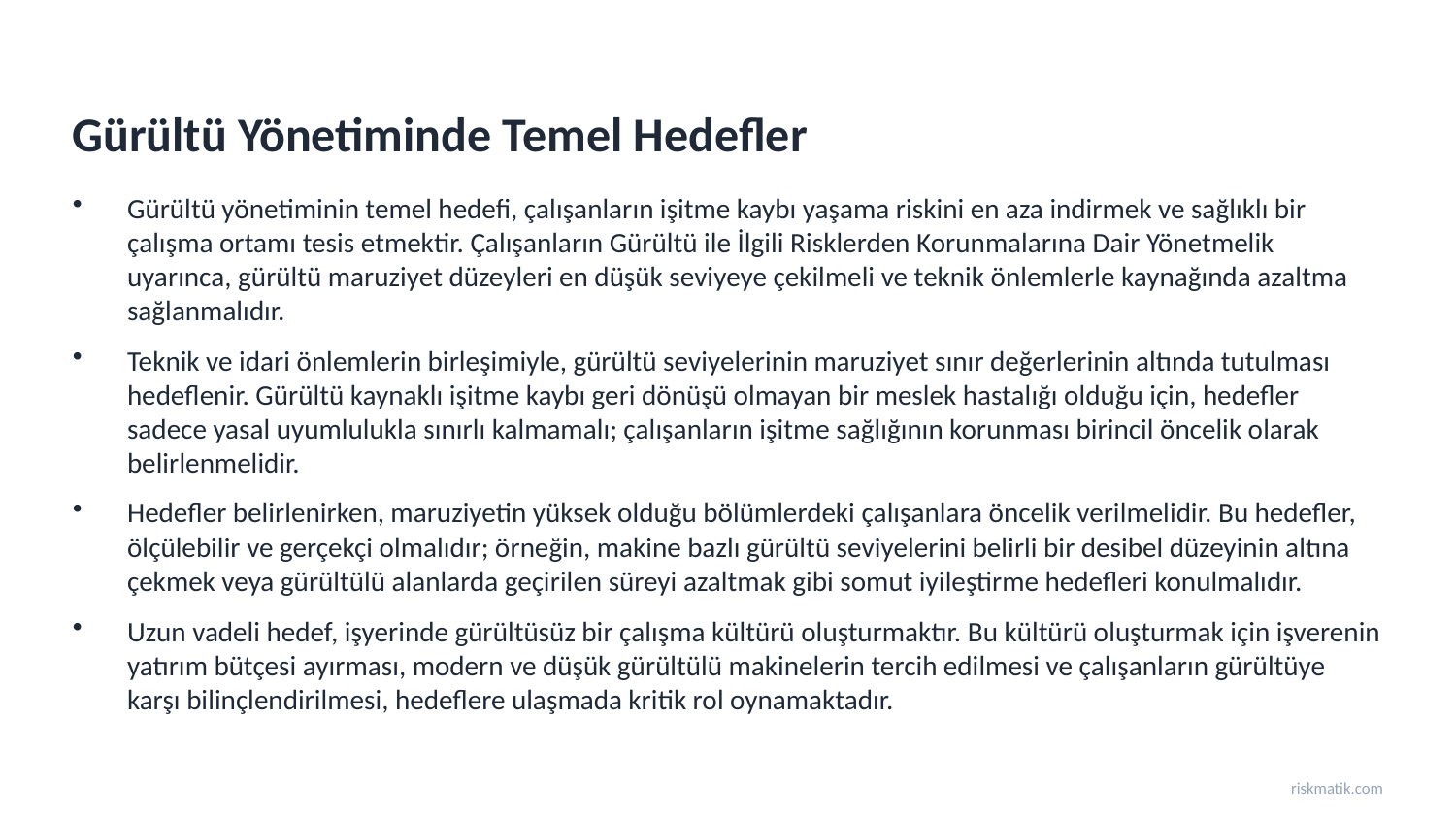

Gürültü Yönetiminde Temel Hedefler
Gürültü yönetiminin temel hedefi, çalışanların işitme kaybı yaşama riskini en aza indirmek ve sağlıklı bir çalışma ortamı tesis etmektir. Çalışanların Gürültü ile İlgili Risklerden Korunmalarına Dair Yönetmelik uyarınca, gürültü maruziyet düzeyleri en düşük seviyeye çekilmeli ve teknik önlemlerle kaynağında azaltma sağlanmalıdır.
Teknik ve idari önlemlerin birleşimiyle, gürültü seviyelerinin maruziyet sınır değerlerinin altında tutulması hedeflenir. Gürültü kaynaklı işitme kaybı geri dönüşü olmayan bir meslek hastalığı olduğu için, hedefler sadece yasal uyumlulukla sınırlı kalmamalı; çalışanların işitme sağlığının korunması birincil öncelik olarak belirlenmelidir.
Hedefler belirlenirken, maruziyetin yüksek olduğu bölümlerdeki çalışanlara öncelik verilmelidir. Bu hedefler, ölçülebilir ve gerçekçi olmalıdır; örneğin, makine bazlı gürültü seviyelerini belirli bir desibel düzeyinin altına çekmek veya gürültülü alanlarda geçirilen süreyi azaltmak gibi somut iyileştirme hedefleri konulmalıdır.
Uzun vadeli hedef, işyerinde gürültüsüz bir çalışma kültürü oluşturmaktır. Bu kültürü oluşturmak için işverenin yatırım bütçesi ayırması, modern ve düşük gürültülü makinelerin tercih edilmesi ve çalışanların gürültüye karşı bilinçlendirilmesi, hedeflere ulaşmada kritik rol oynamaktadır.
riskmatik.com